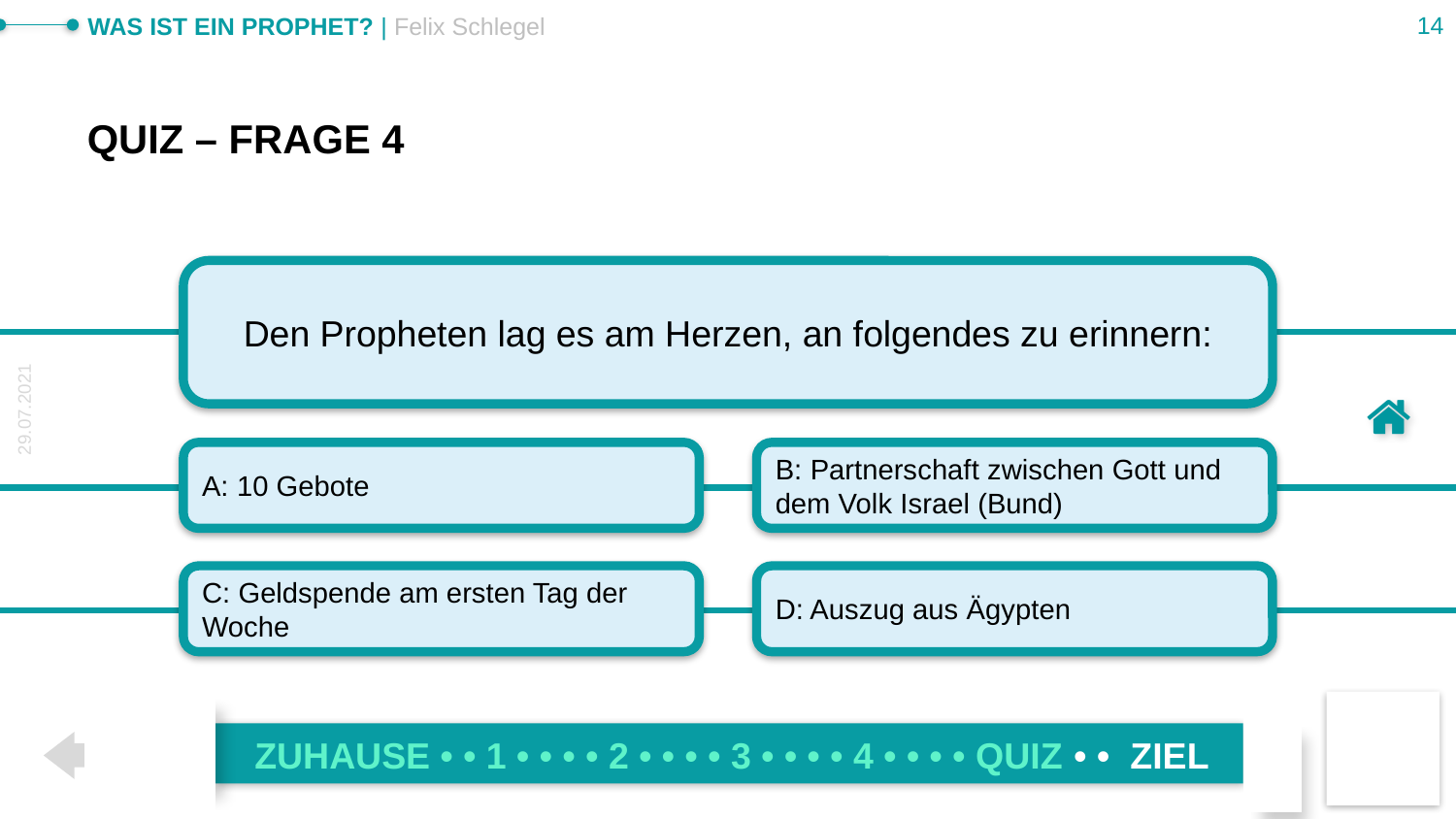

# Quiz – Frage 4
Den Propheten lag es am Herzen, an folgendes zu erinnern:

A: 10 Gebote
B: Partnerschaft zwischen Gott und dem Volk Israel (Bund)
C: Geldspende am ersten Tag der Woche
D: Auszug aus Ägypten

ZUHAUSE • • 1 • • • • 2 • • • • 3 • • • • 4 • • • • QUIZ • •  ZIEL